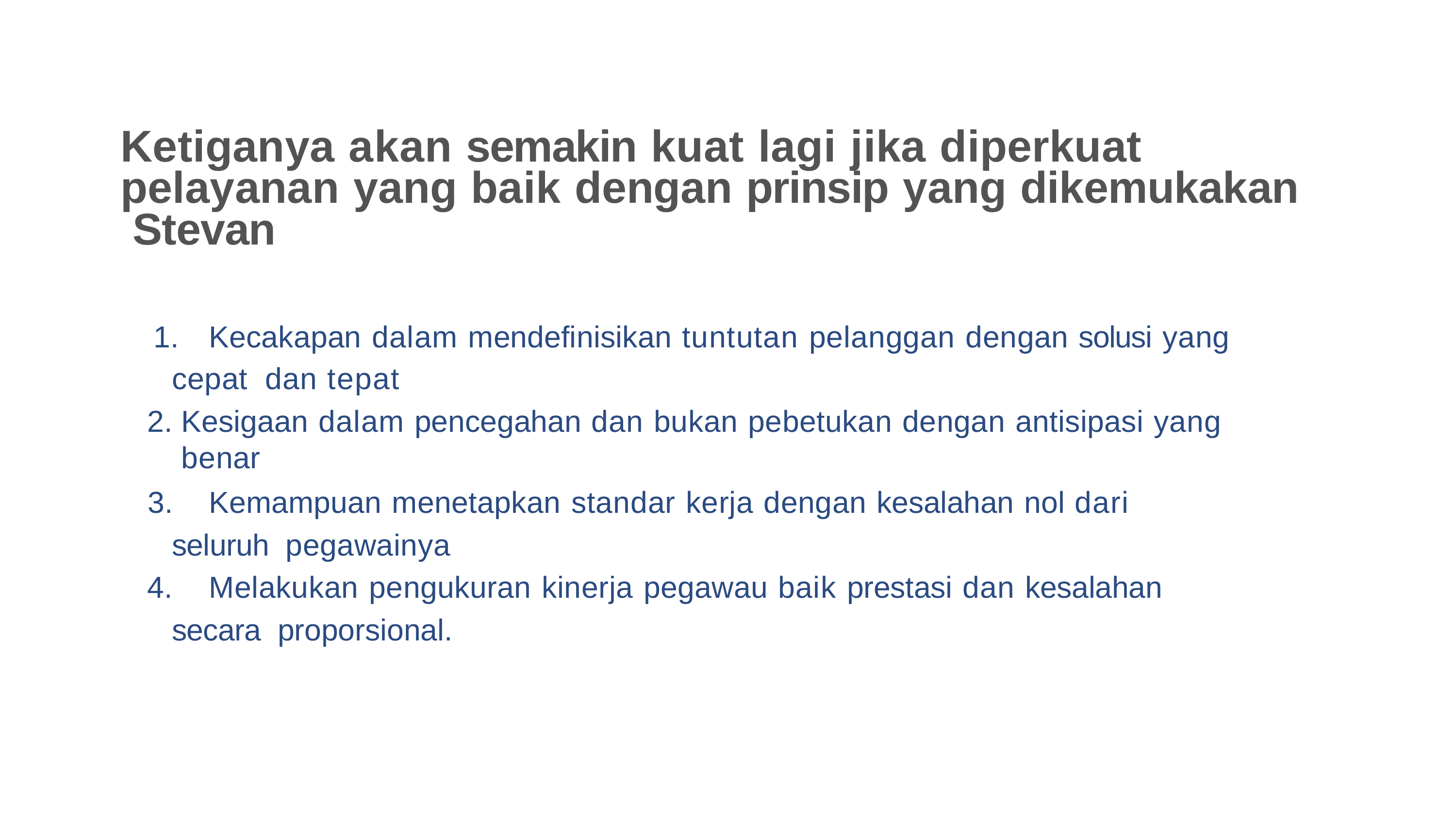

# Ketiganya akan semakin kuat lagi jika diperkuat  pelayanan yang baik dengan prinsip yang dikemukakan  Stevan
	Kecakapan dalam mendefinisikan tuntutan pelanggan dengan solusi yang cepat  dan tepat
Kesigaan dalam pencegahan dan bukan pebetukan dengan antisipasi yang benar
	Kemampuan menetapkan standar kerja dengan kesalahan nol dari seluruh  pegawainya
	Melakukan pengukuran kinerja pegawau baik prestasi dan kesalahan secara  proporsional.